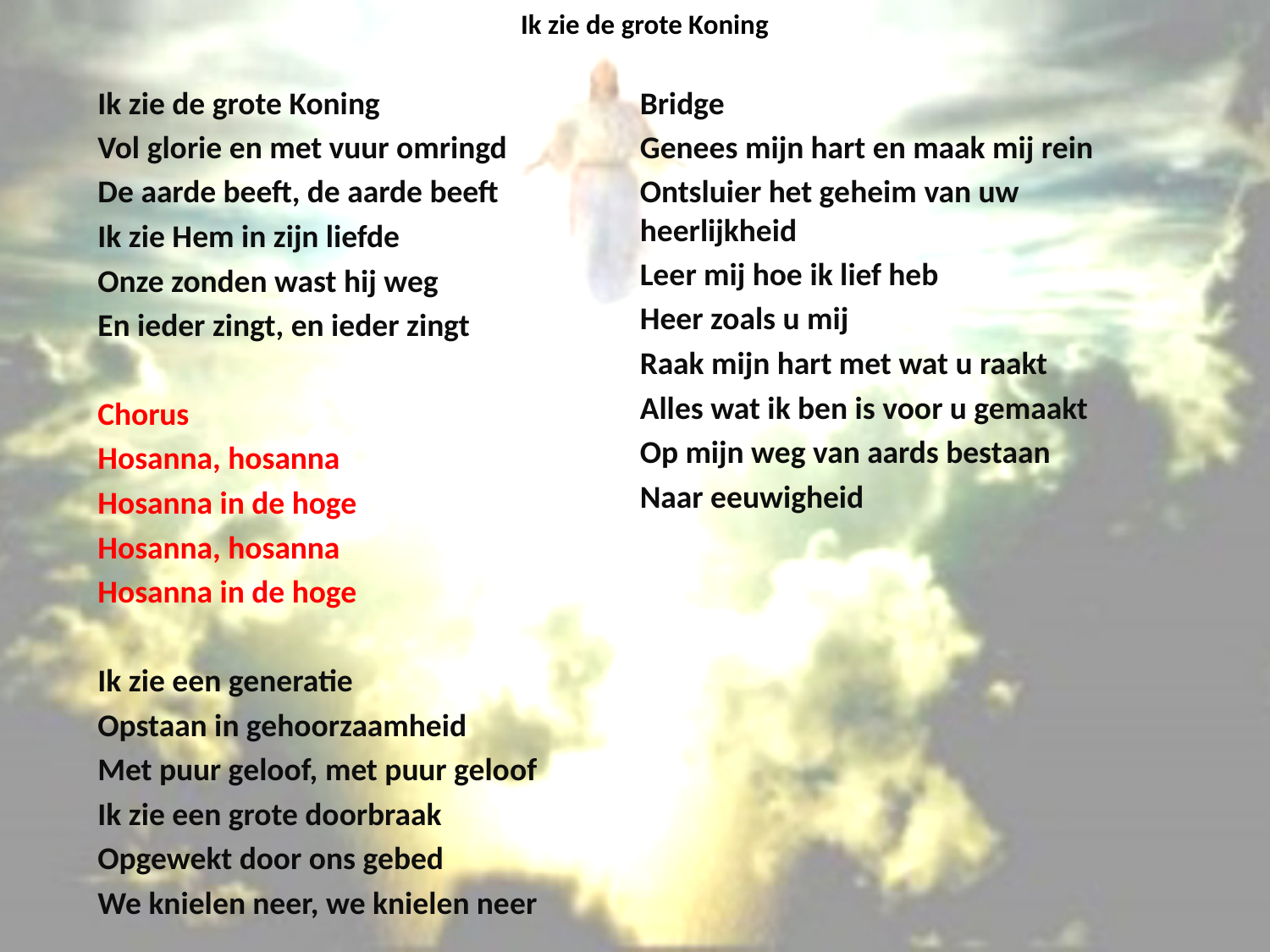

# Ik zie de grote Koning
Ik zie de grote Koning
Vol glorie en met vuur omringd
De aarde beeft, de aarde beeft
Ik zie Hem in zijn liefde
Onze zonden wast hij weg
En ieder zingt, en ieder zingt

Chorus
Hosanna, hosanna
Hosanna in de hoge
Hosanna, hosanna
Hosanna in de hoge

Ik zie een generatie
Opstaan in gehoorzaamheid
Met puur geloof, met puur geloof
Ik zie een grote doorbraak
Opgewekt door ons gebed
We knielen neer, we knielen neer
Bridge
Genees mijn hart en maak mij rein
Ontsluier het geheim van uw heerlijkheid
Leer mij hoe ik lief heb
Heer zoals u mij
Raak mijn hart met wat u raakt
Alles wat ik ben is voor u gemaakt
Op mijn weg van aards bestaan
Naar eeuwigheid